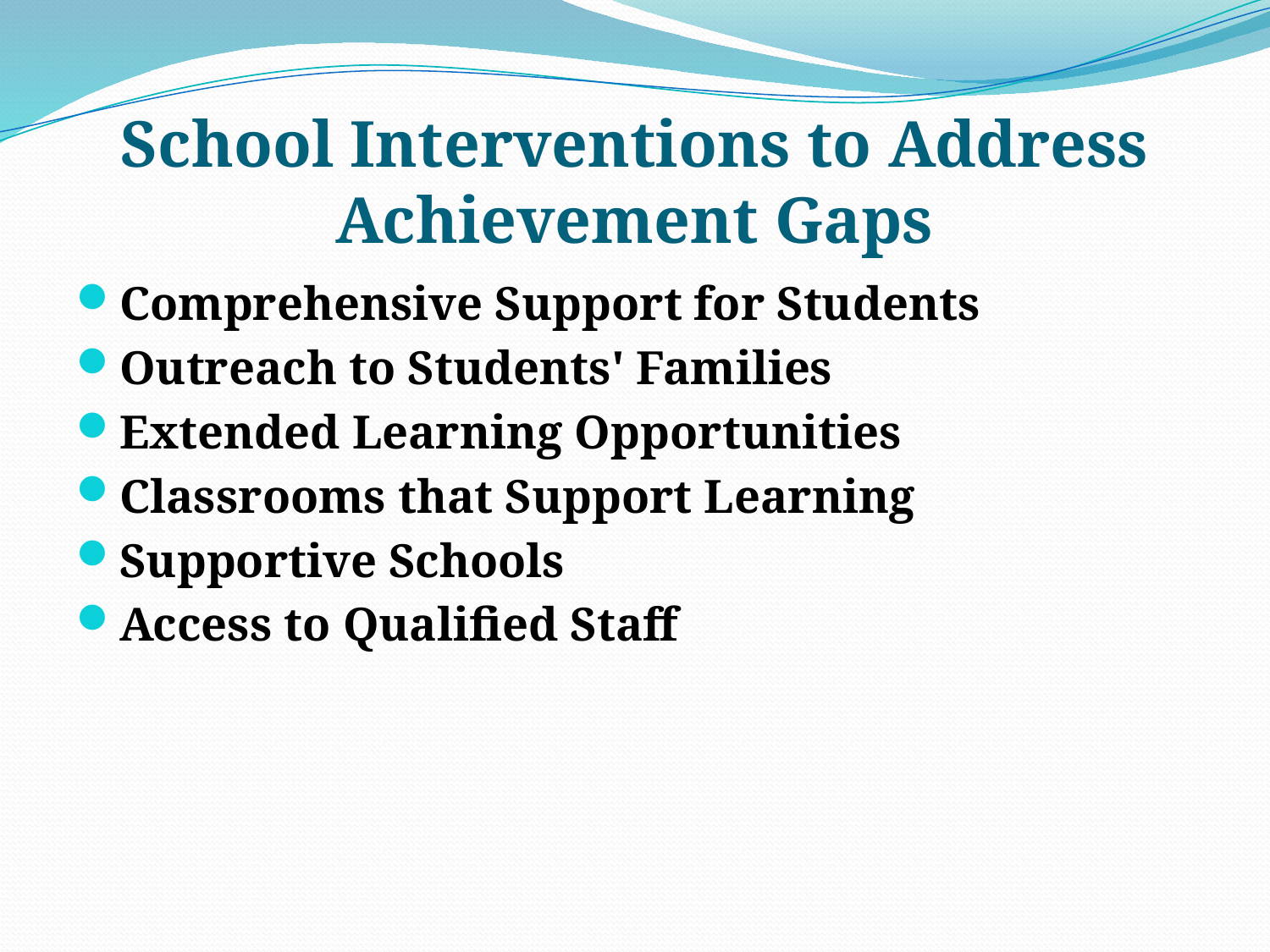

# School Interventions to Address Achievement Gaps
Comprehensive Support for Students
Outreach to Students' Families
Extended Learning Opportunities
Classrooms that Support Learning
Supportive Schools
Access to Qualified Staff